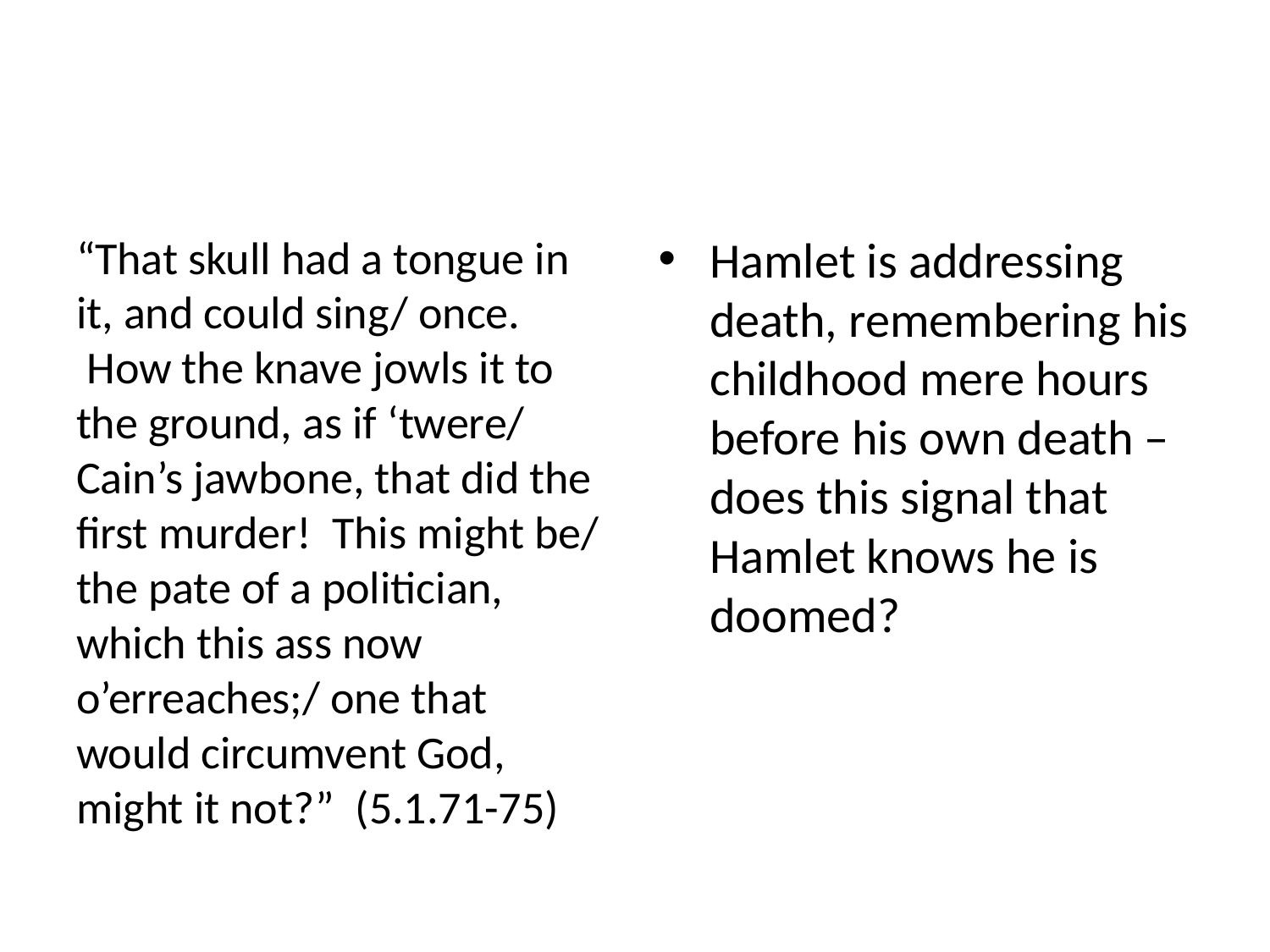

#
“That skull had a tongue in it, and could sing/ once.  How the knave jowls it to the ground, as if ‘twere/     Cain’s jawbone, that did the first murder!  This might be/ the pate of a politician, which this ass now     o’erreaches;/ one that would circumvent God, might it not?”  (5.1.71-75)
Hamlet is addressing death, remembering his childhood mere hours before his own death – does this signal that Hamlet knows he is doomed?